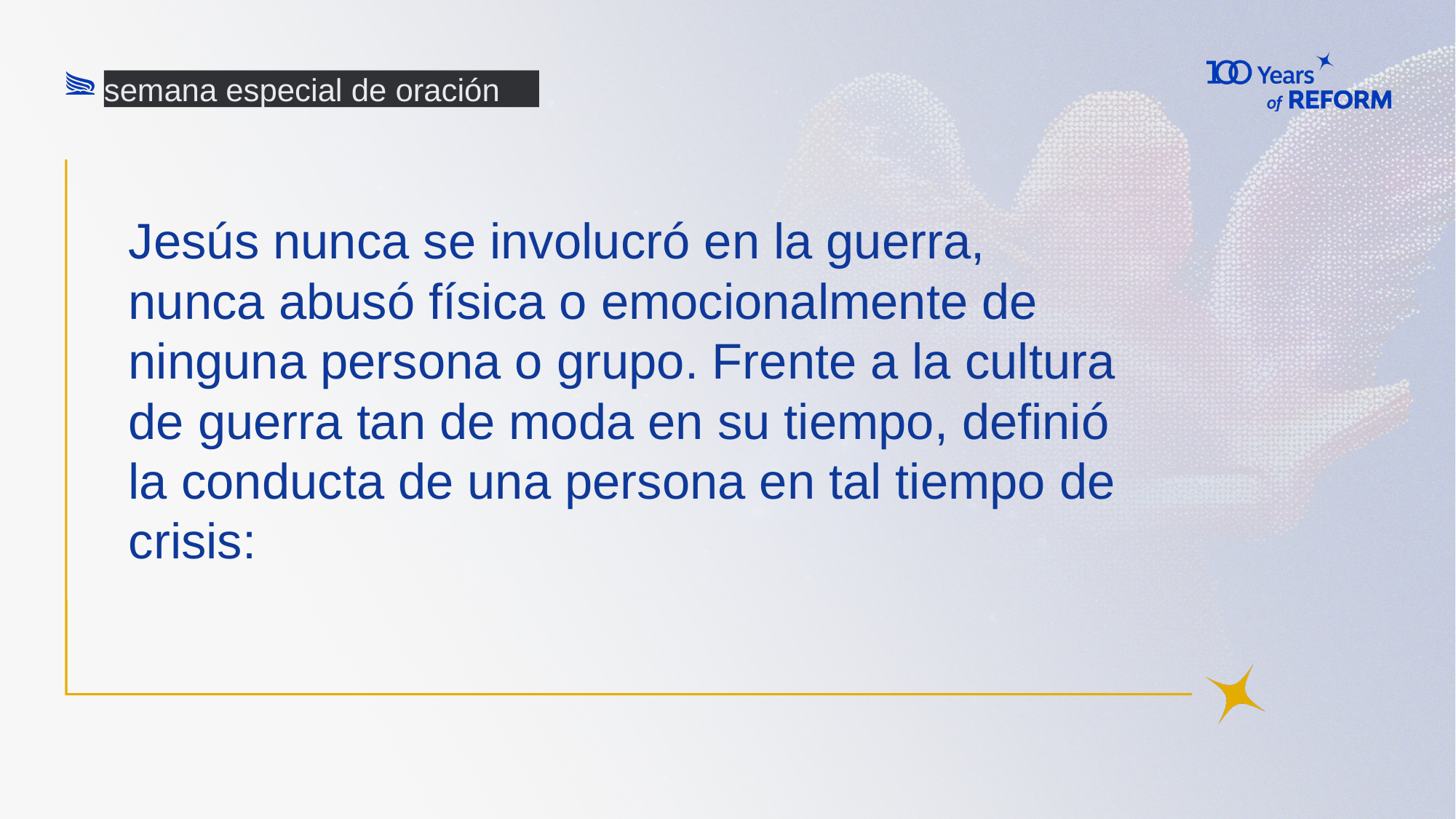

semana especial de oración
# Jesús nunca se involucró en la guerra, nunca abusó física o emocionalmente de ninguna persona o grupo. Frente a la cultura de guerra tan de moda en su tiempo, definió la conducta de una persona en tal tiempo de crisis: